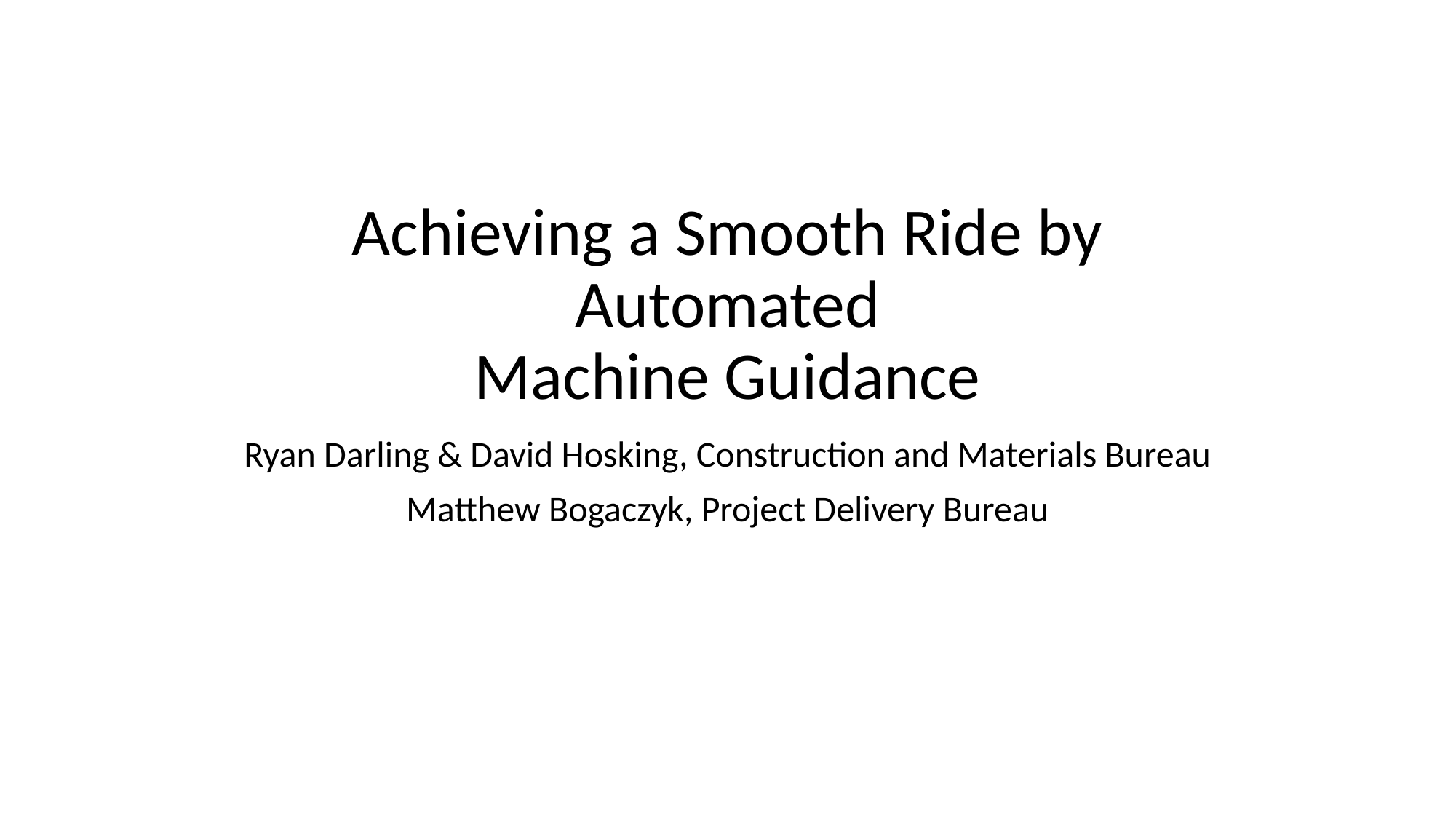

# Achieving a Smooth Ride by Automated Machine Guidance
Ryan Darling & David Hosking, Construction and Materials Bureau
Matthew Bogaczyk, Project Delivery Bureau